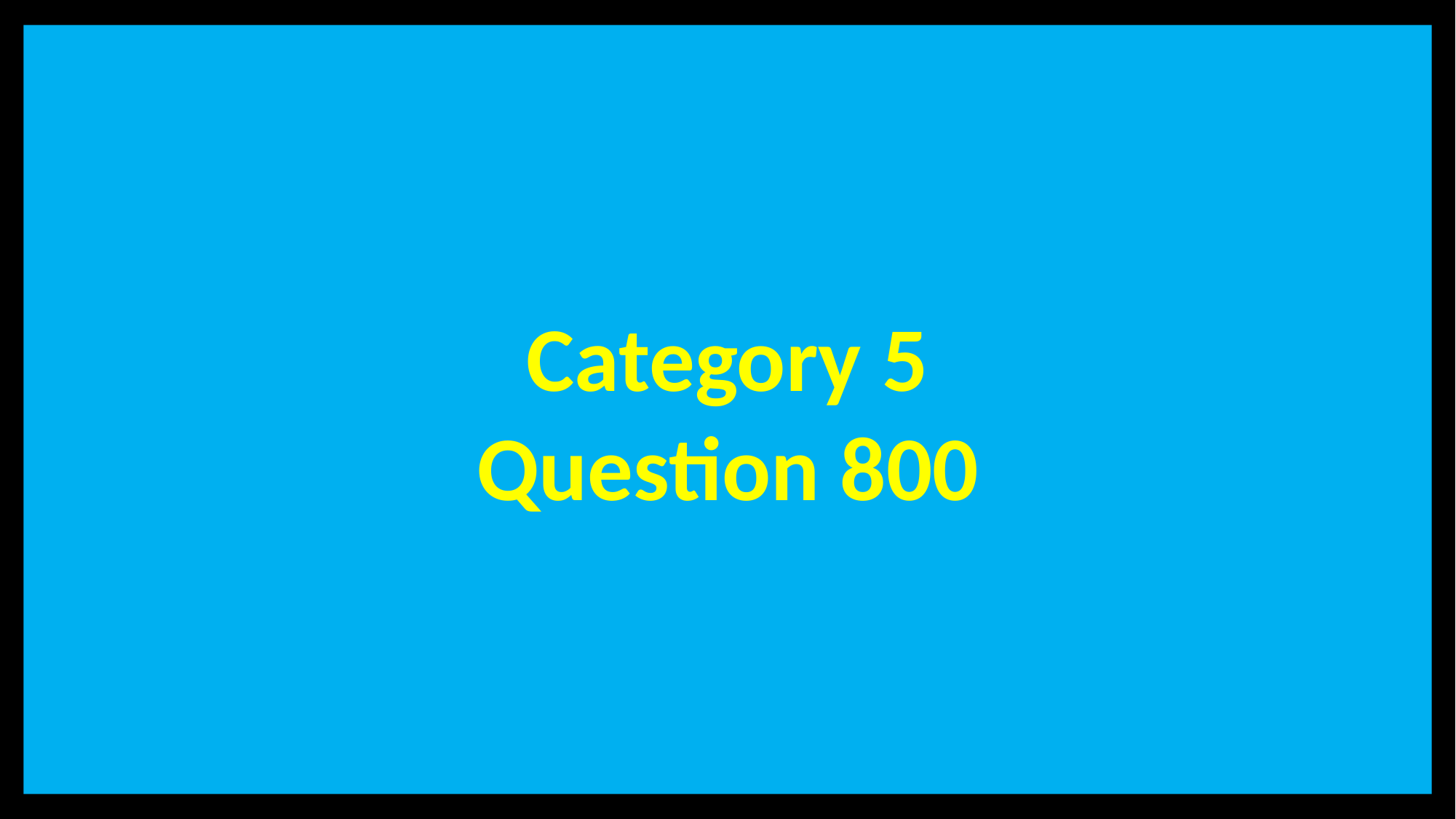

Category 5
Question 800
# Category 5 – 800 Points - Question